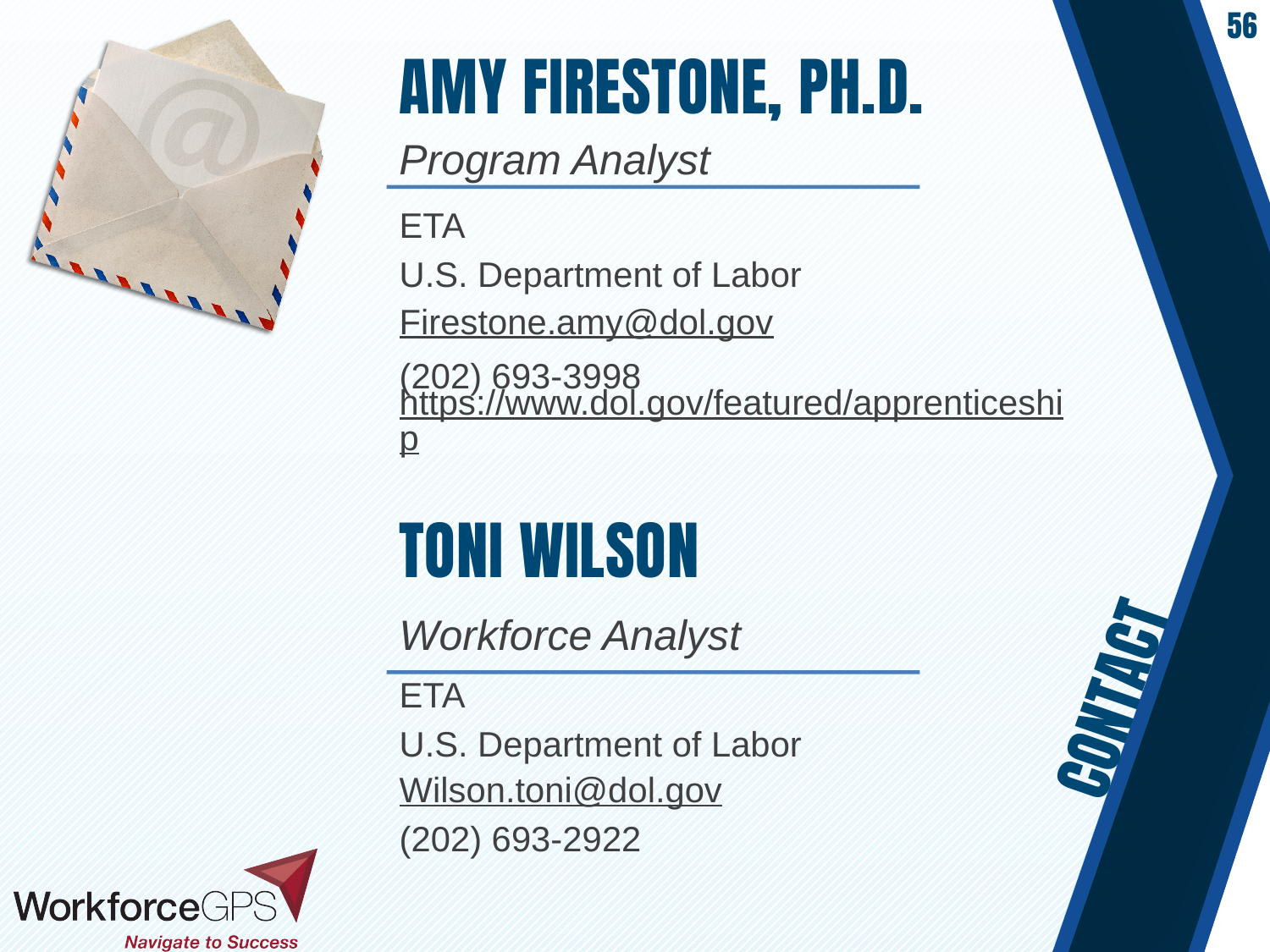

Amy Firestone, Ph.D.
Program Analyst

ETA
U.S. Department of Labor
Firestone.amy@dol.gov
(202) 693-3998
https://www.dol.gov/featured/apprenticeship
Toni Wilson
Workforce Analyst

ETA
U.S. Department of Labor

Wilson.toni@dol.gov
(202) 693-2922